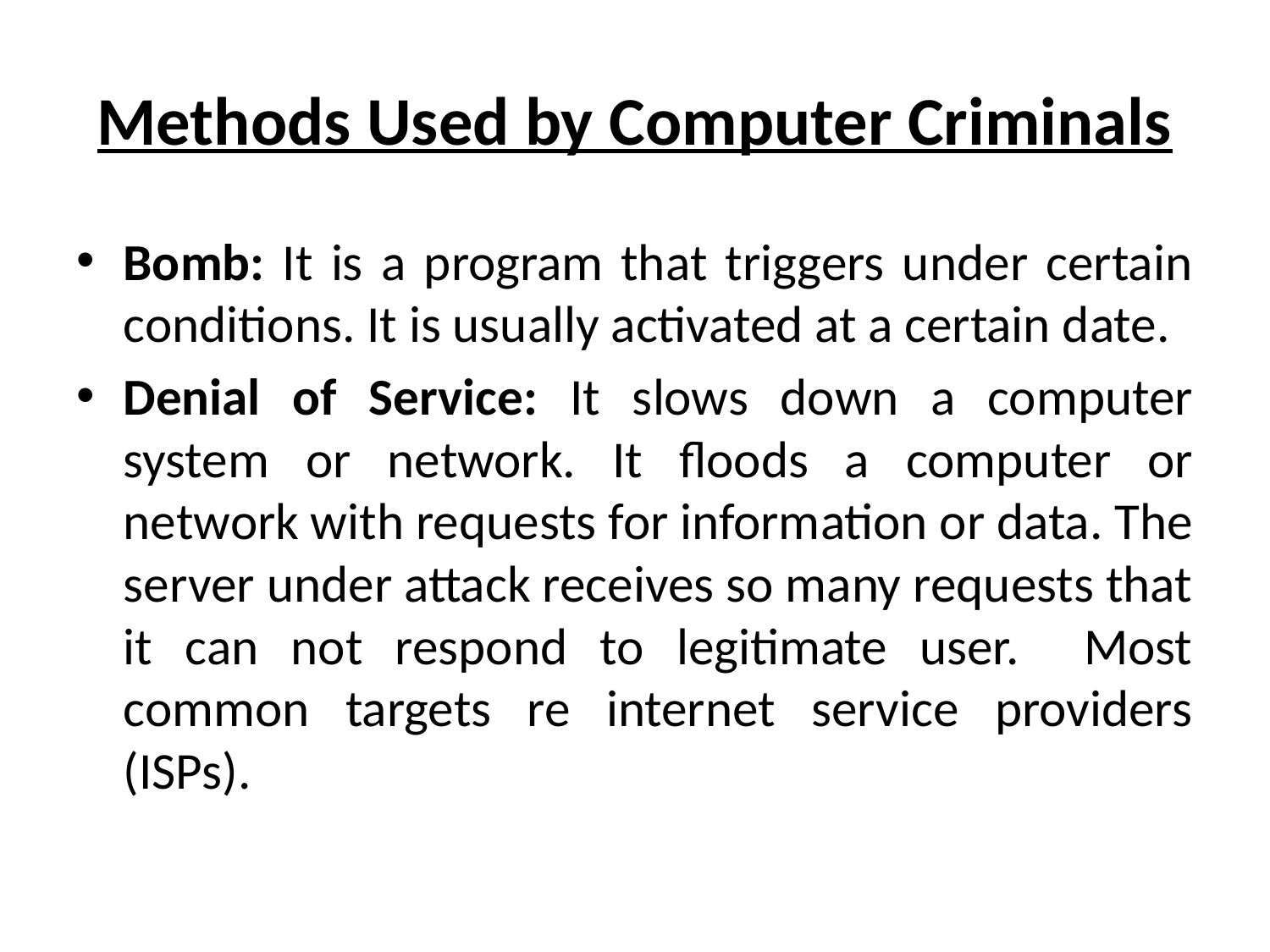

# Methods Used by Computer Criminals
Bomb: It is a program that triggers under certain conditions. It is usually activated at a certain date.
Denial of Service: It slows down a computer system or network. It floods a computer or network with requests for information or data. The server under attack receives so many requests that it can not respond to legitimate user.  Most common targets re internet service providers (ISPs).